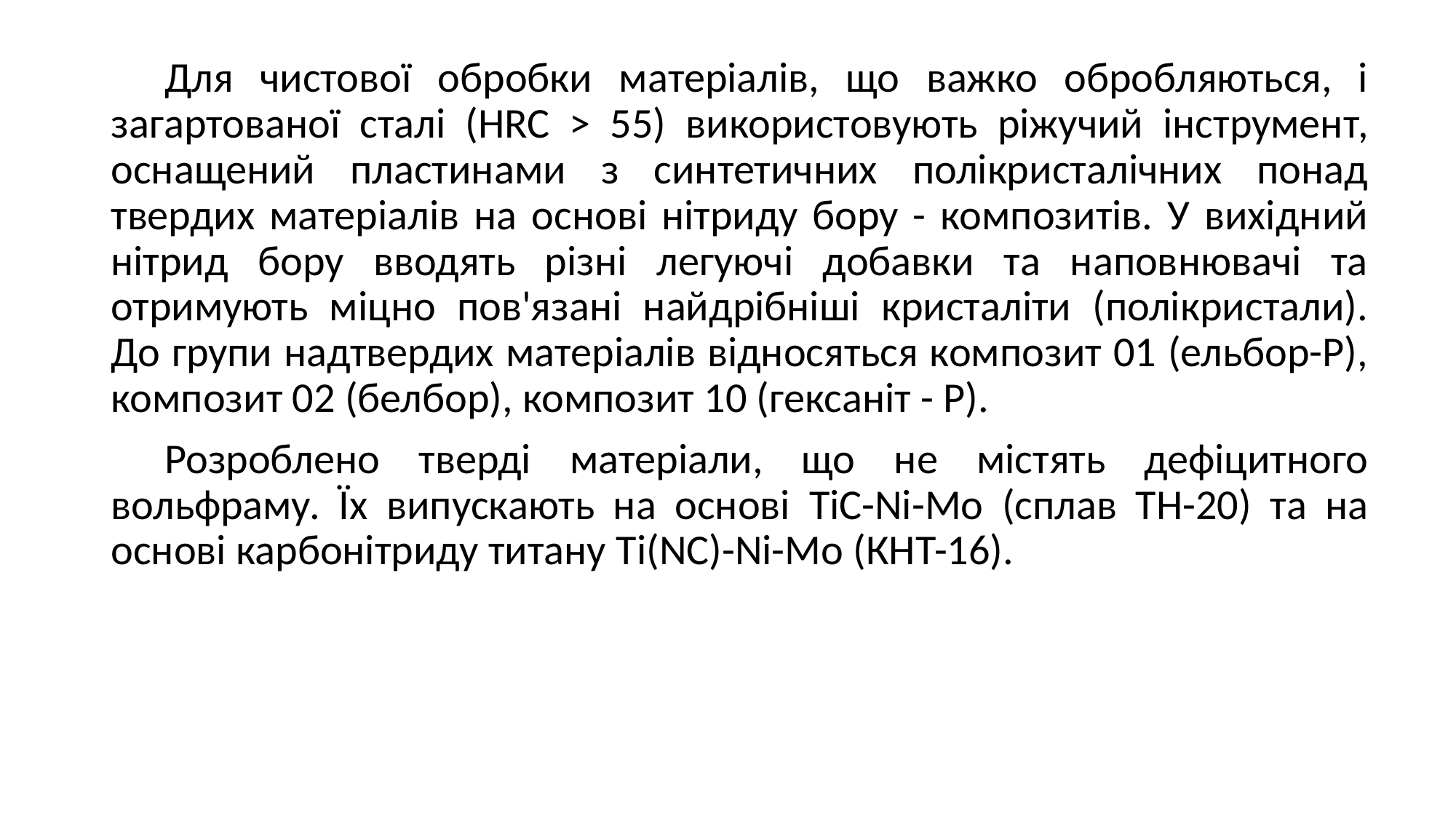

Для чистової обробки матеріалів, що важко обробляються, і загартованої сталі (HRC > 55) використовують ріжучий інструмент, оснащений пластинами з синтетичних полікристалічних понад твердих матеріалів на основі нітриду бору - композитів. У вихідний нітрид бору вводять різні легуючі добавки та наповнювачі та отримують міцно пов'язані найдрібніші кристаліти (полікристали). До групи надтвердих матеріалів відносяться композит 01 (ельбор-Р), композит 02 (белбор), композит 10 (гексаніт - Р).
Розроблено тверді матеріали, що не містять дефіцитного вольфраму. Їх випускають на основі TiC-Ni-Mo (сплав ТН-20) та на основі карбонітриду титану Ti(NC)-Ni-Mo (КНТ-16).